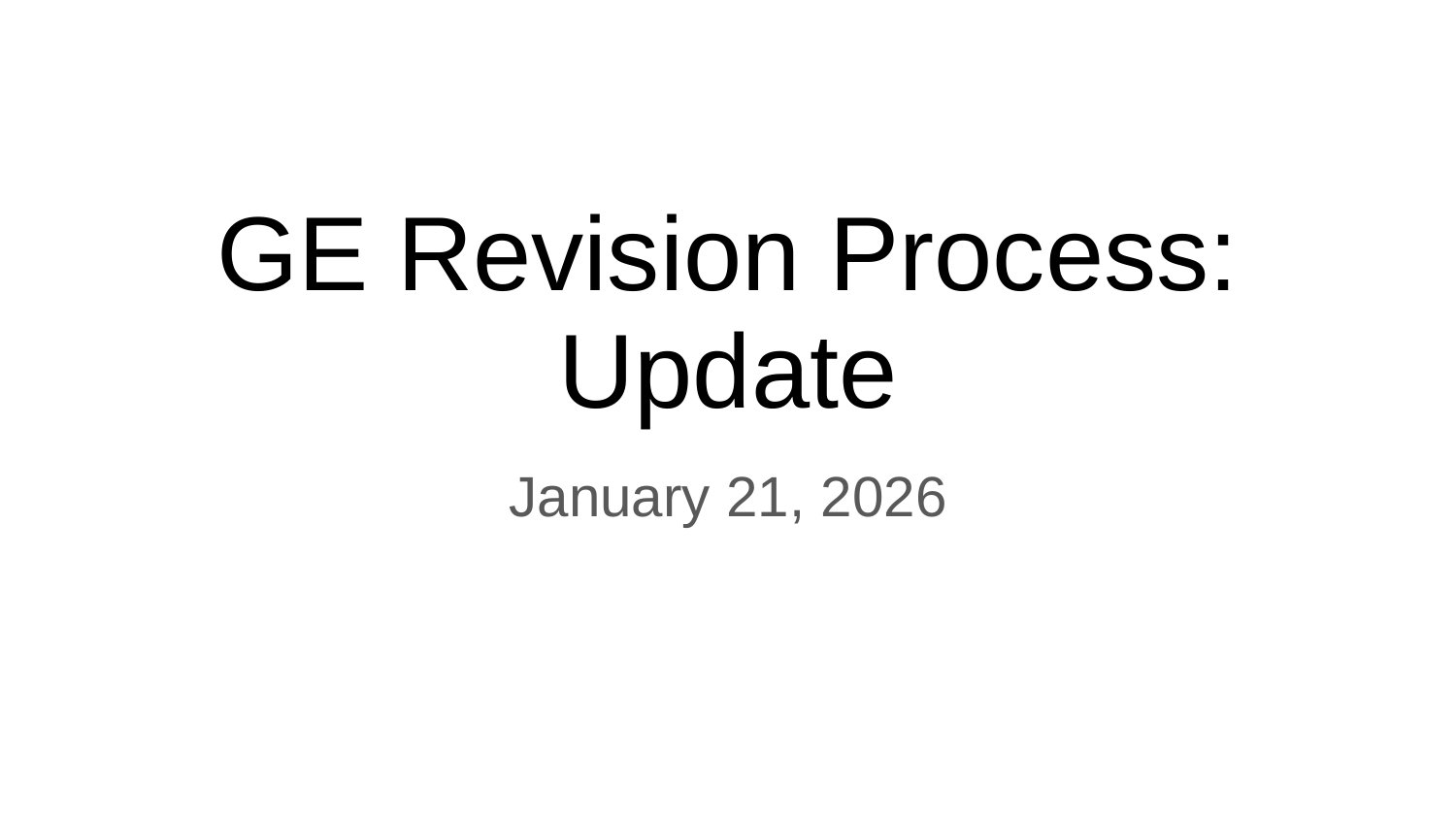

# GE Revision Process: Update
January 21, 2026